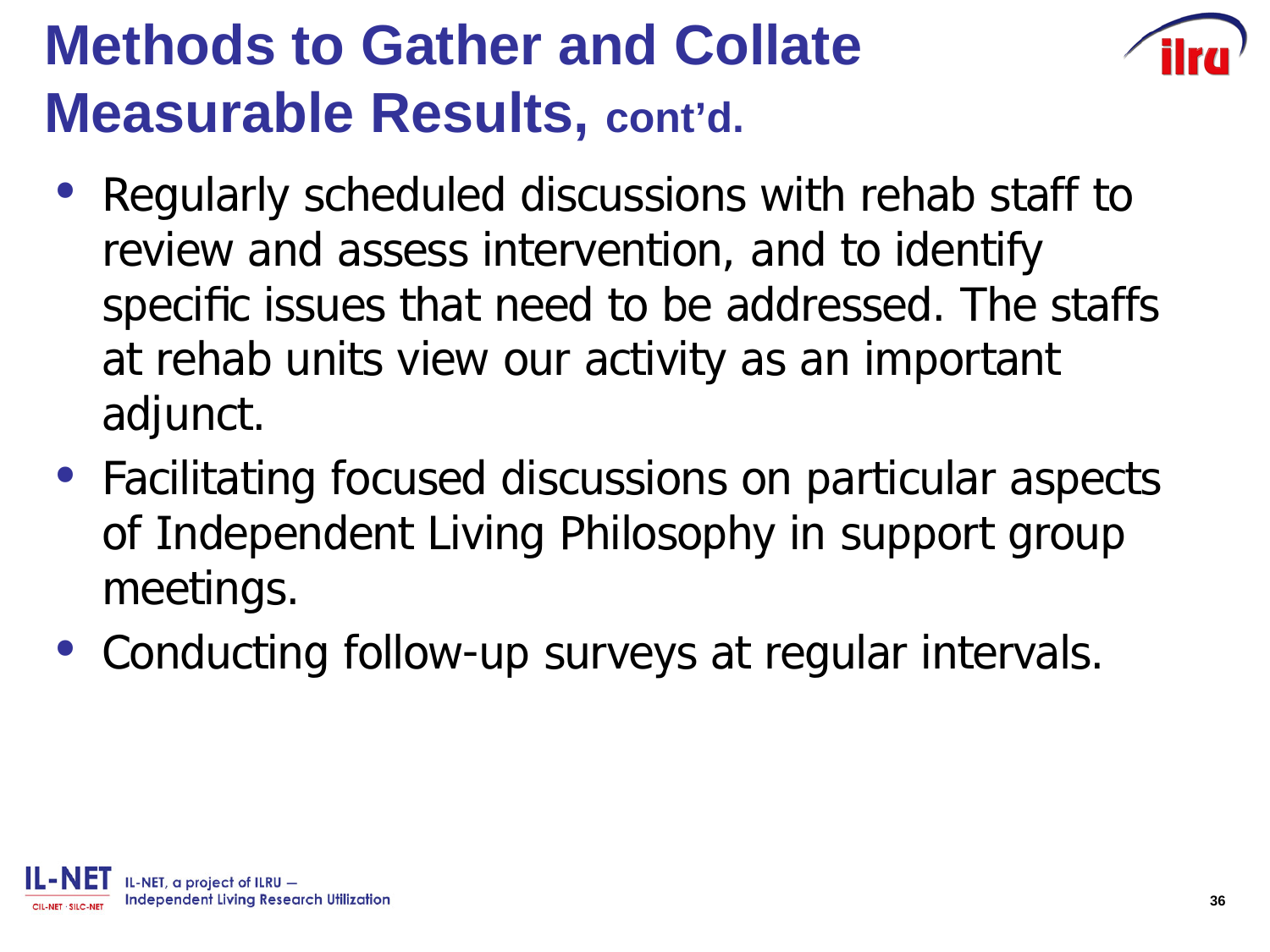

# Methods to Gather and Collate Measurable Results, cont’d.
Regularly scheduled discussions with rehab staff to review and assess intervention, and to identify specific issues that need to be addressed. The staffs at rehab units view our activity as an important adjunct.
Facilitating focused discussions on particular aspects of Independent Living Philosophy in support group meetings.
Conducting follow-up surveys at regular intervals.